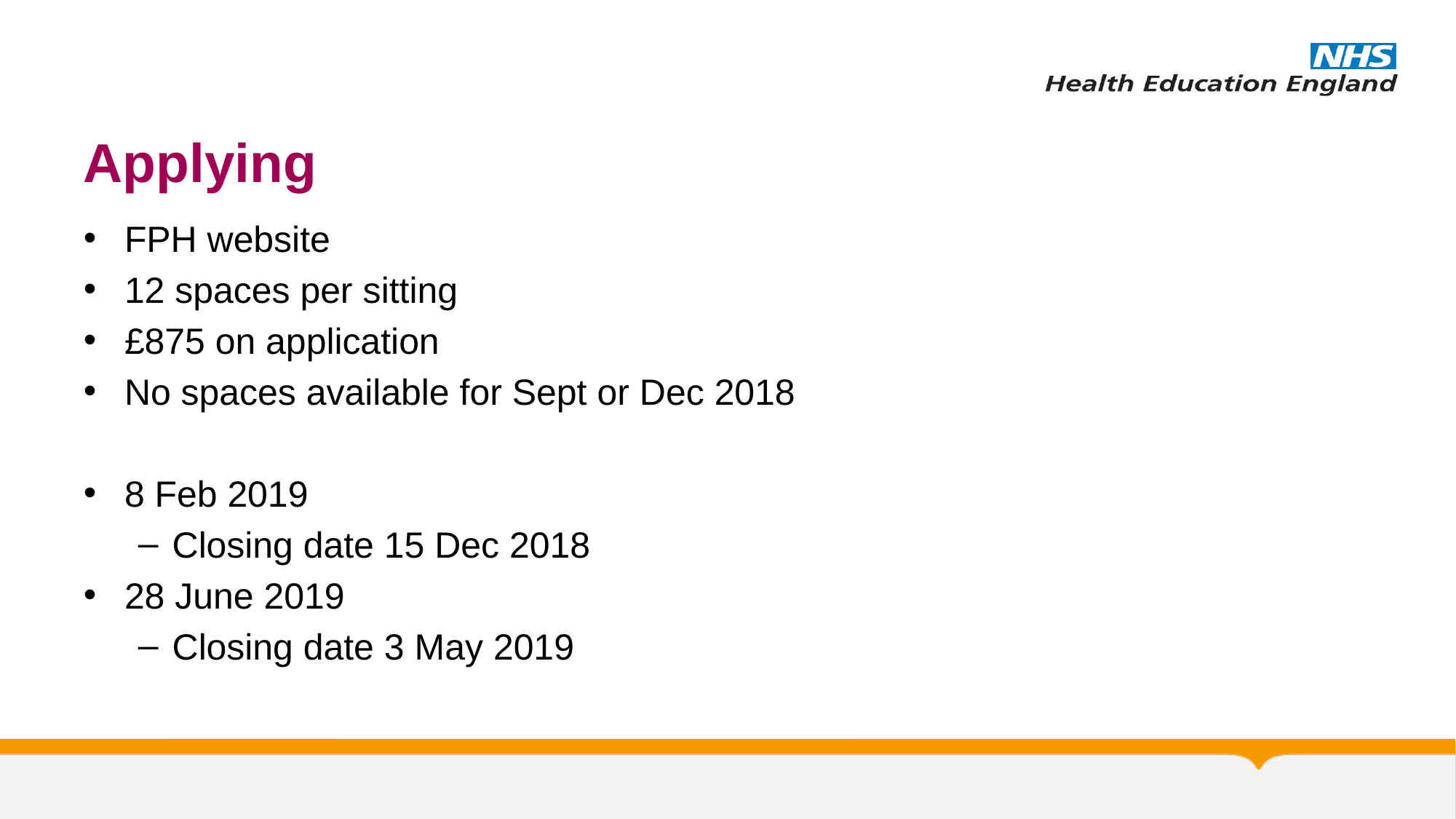

# Applying
FPH website
12 spaces per sitting
£875 on application
No spaces available for Sept or Dec 2018

8 Feb 2019
Closing date 15 Dec 2018
28 June 2019
Closing date 3 May 2019